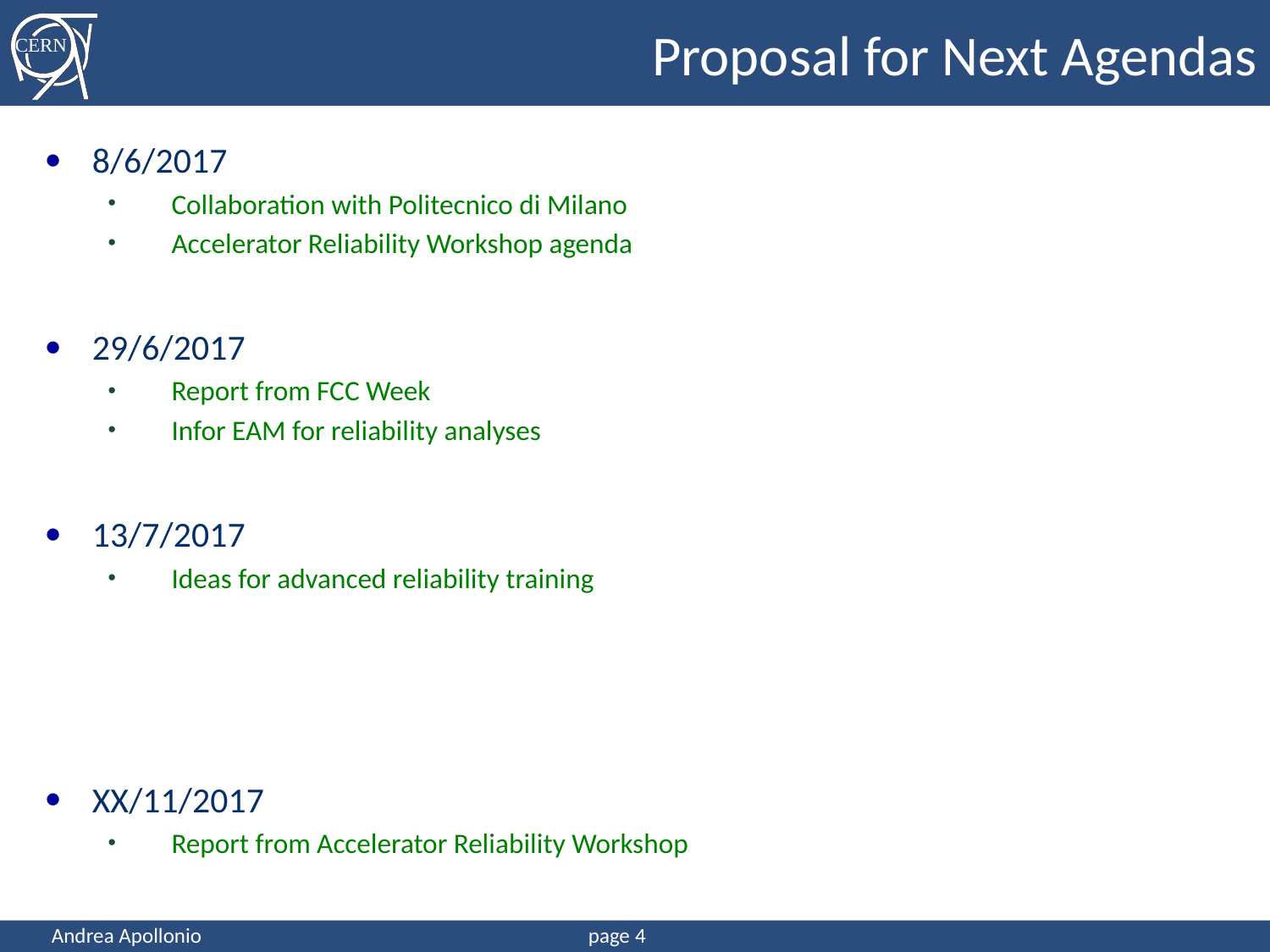

# Proposal for Next Agendas
8/6/2017
Collaboration with Politecnico di Milano
Accelerator Reliability Workshop agenda

29/6/2017
Report from FCC Week
Infor EAM for reliability analyses

13/7/2017
Ideas for advanced reliability training

XX/11/2017
Report from Accelerator Reliability Workshop